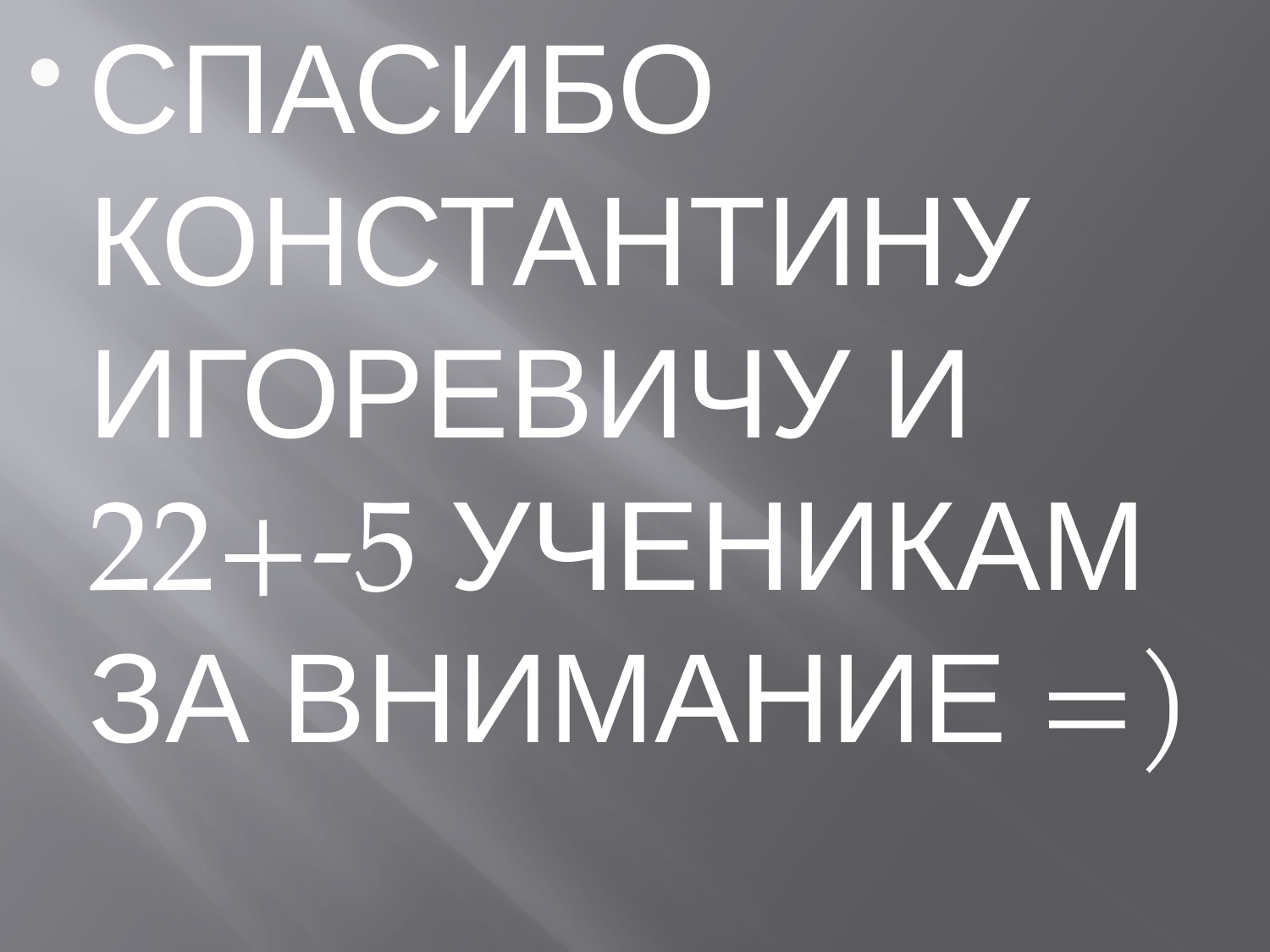

СПАСИБО КОНСТАНТИНУ ИГОРЕВИЧУ И 22+-5 УЧЕНИКАМ ЗА ВНИМАНИЕ =)